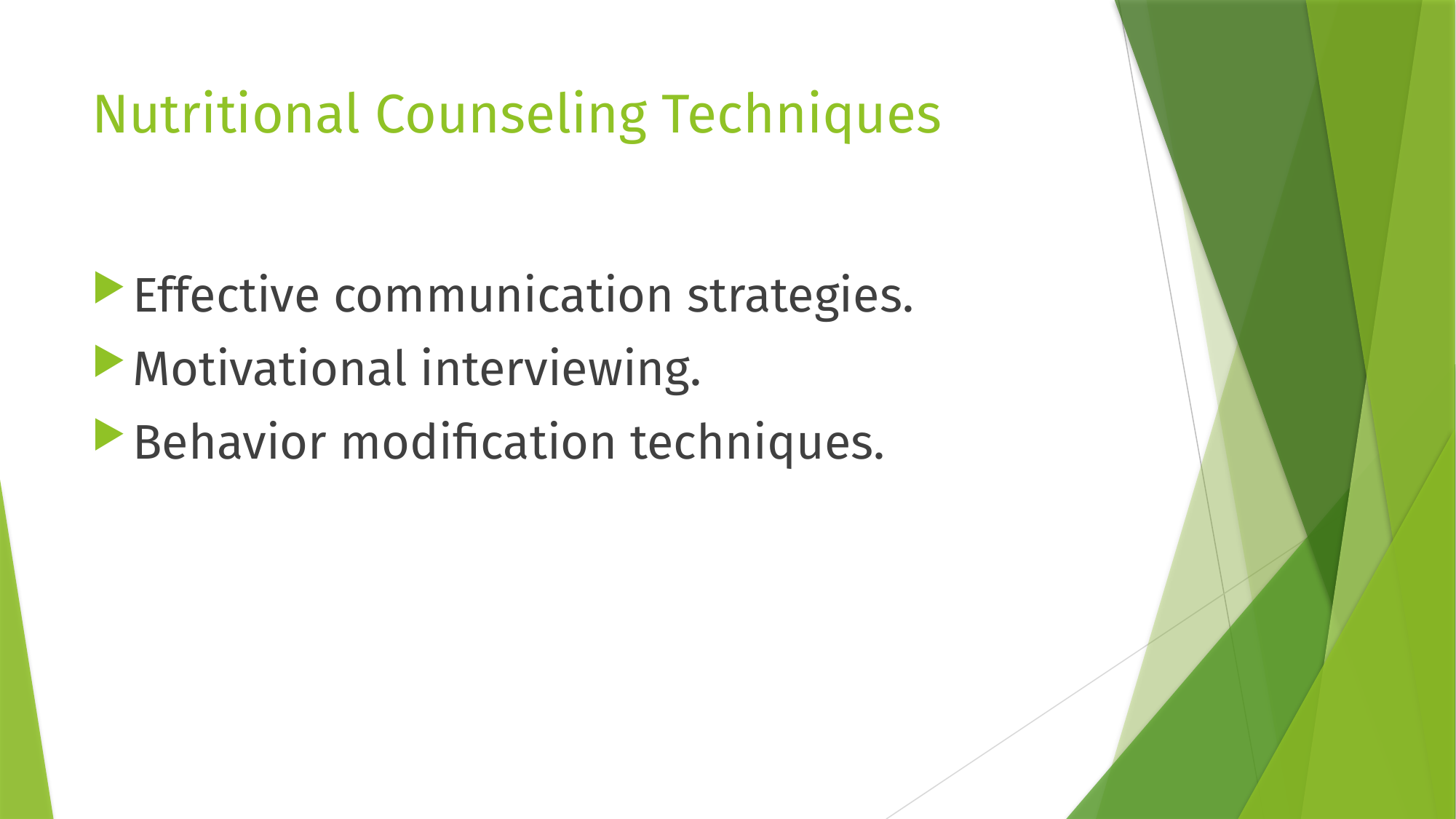

# Nutritional Counseling Techniques
Effective communication strategies.
Motivational interviewing.
Behavior modification techniques.